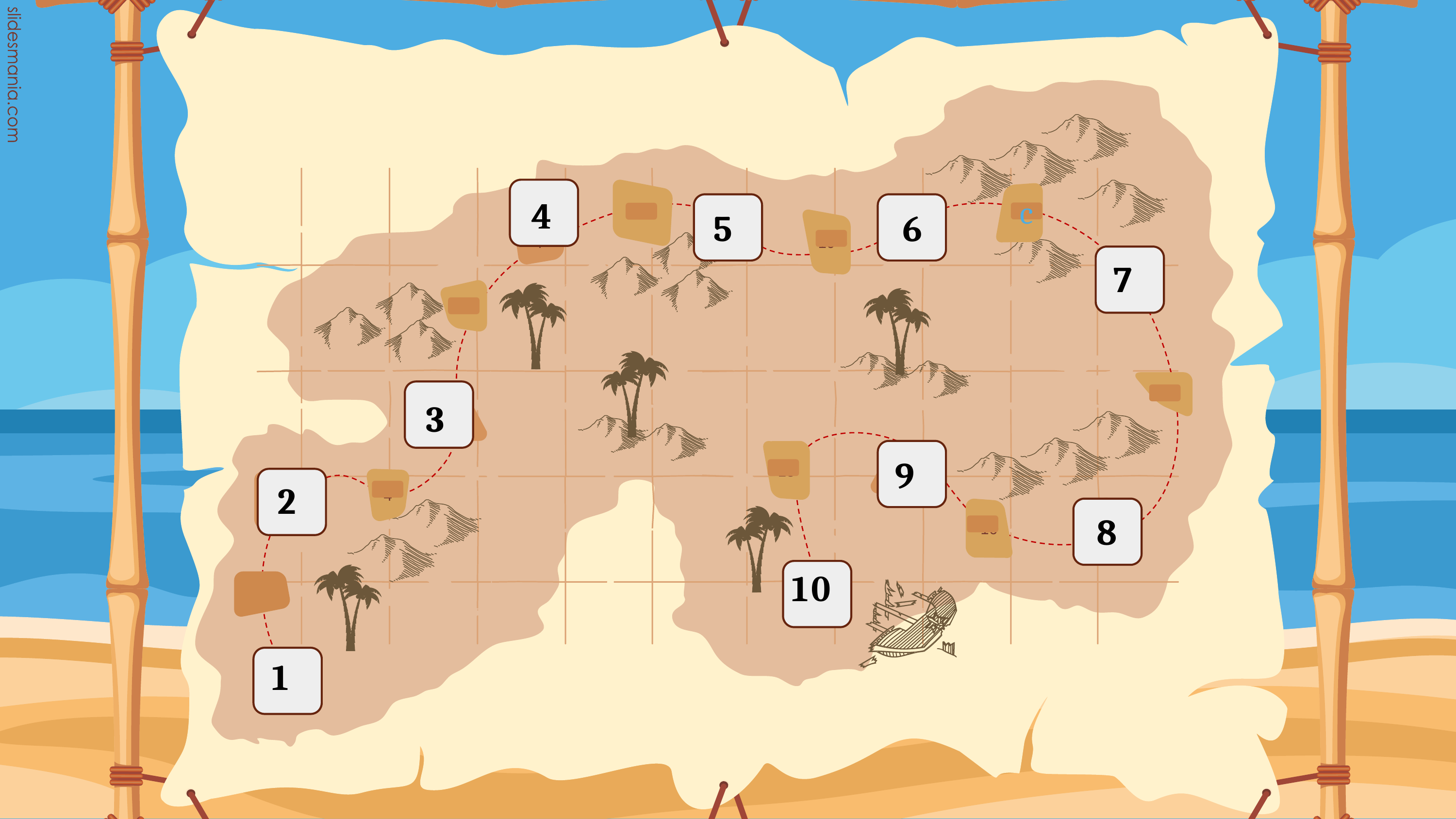

4

5
6
c

7

3

9

2

8

10

1